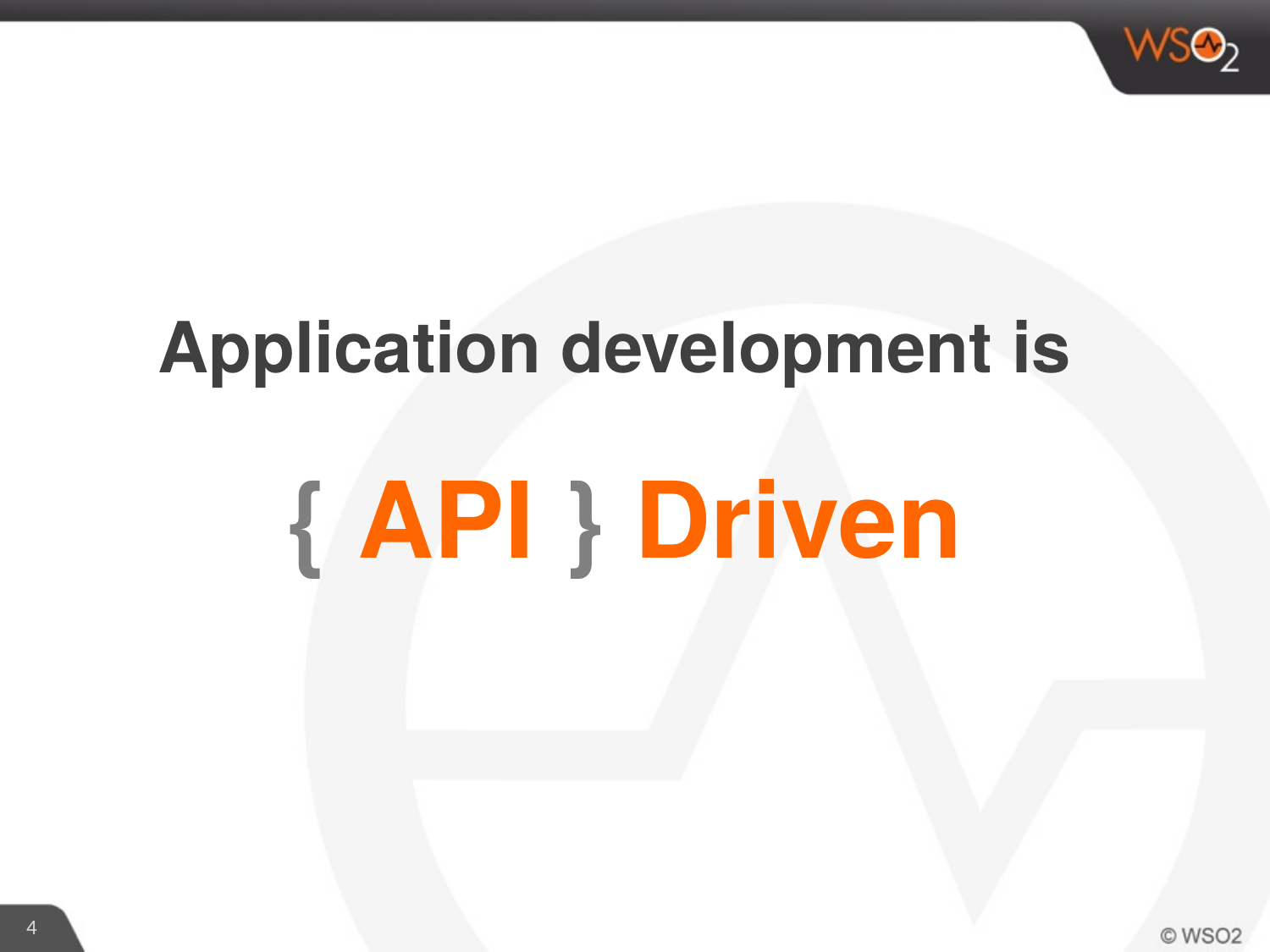

Application development is
# { API } Driven
4